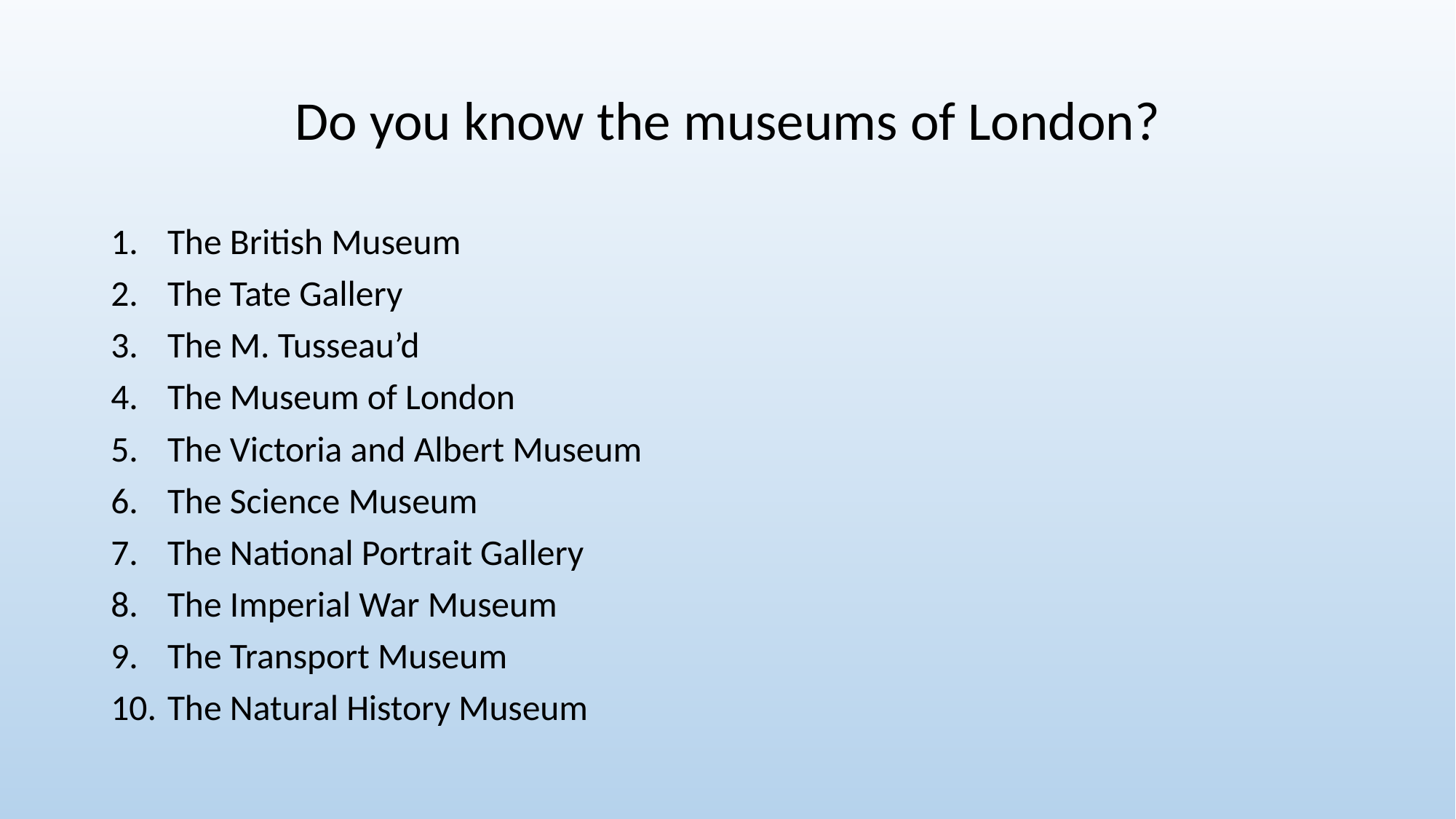

# Do you know the museums of London?
The British Museum
The Tate Gallery
The M. Tusseau’d
The Museum of London
The Victoria and Albert Museum
The Science Museum
The National Portrait Gallery
The Imperial War Museum
The Transport Museum
The Natural History Museum